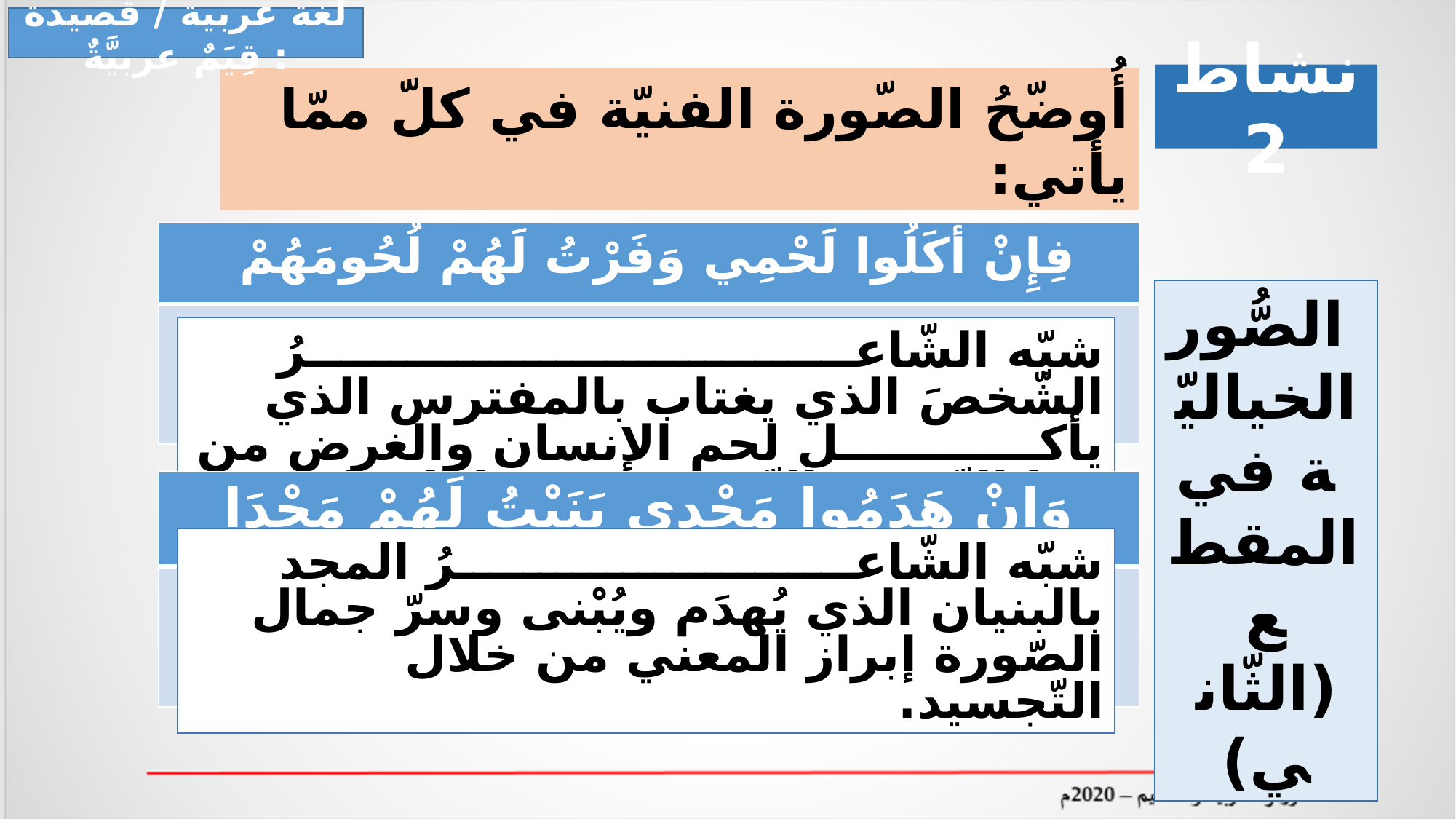

لغة عربية / قصيدة : قِيَمٌ عربيَّةٌ
نشاط 2
أُوضّحُ الصّورة الفنيّة في كلّ ممّا يأتي:
| فِإِنْ أَكَلُوا لَحْمِي وَفَرْتُ لَهُمْ لُحُومَهُمْ |
| --- |
|  |
الصُّور
الخياليّة في
المقطع (الثّاني)
شبّه الشّاعـــــــــــــــــــــــــــــــــرُ  الشّخصَ الذي يغتاب بالمفترس الذي يأكــــــــــــل لحم الإنسان والغرض من هذا التّشبيه التّنفير من هذا العمل.
| وَإِنْ هَدَمُوا مَجْدِي بَنَيْتُ لَهُمْ مَجْدَا |
| --- |
|  |
شبّه الشّاعــــــــــــــــــــــــرُ المجد بالبنيان الذي يُهدَم ويُبْنى وسرّ جمال الصّورة إبراز المعني من خلال التّجسيد.